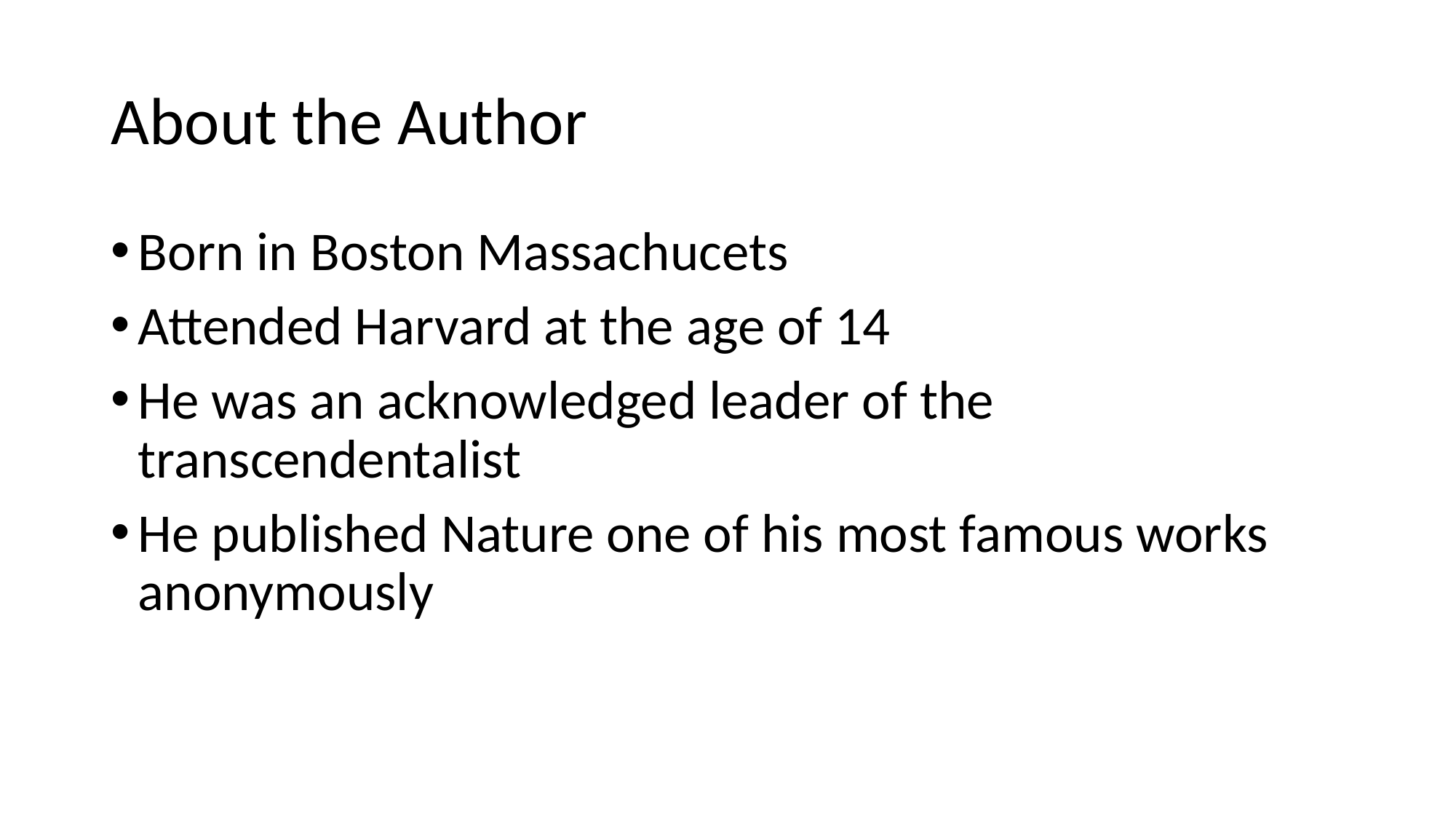

# About the Author
Born in Boston Massachucets
Attended Harvard at the age of 14
He was an acknowledged leader of the transcendentalist
He published Nature one of his most famous works anonymously